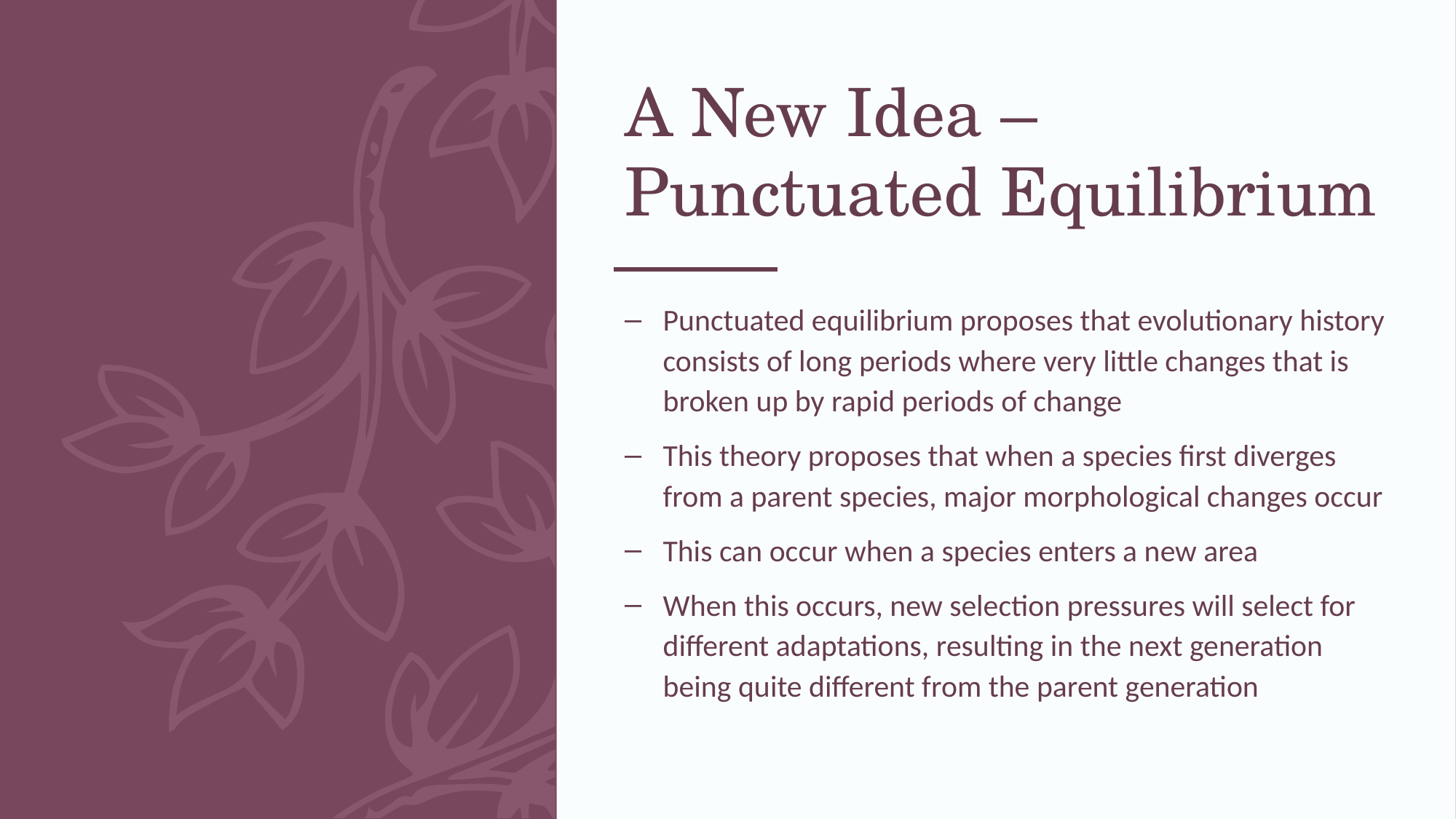

# A New Idea – Punctuated Equilibrium
Punctuated equilibrium proposes that evolutionary history consists of long periods where very little changes that is broken up by rapid periods of change
This theory proposes that when a species first diverges from a parent species, major morphological changes occur
This can occur when a species enters a new area
When this occurs, new selection pressures will select for different adaptations, resulting in the next generation being quite different from the parent generation